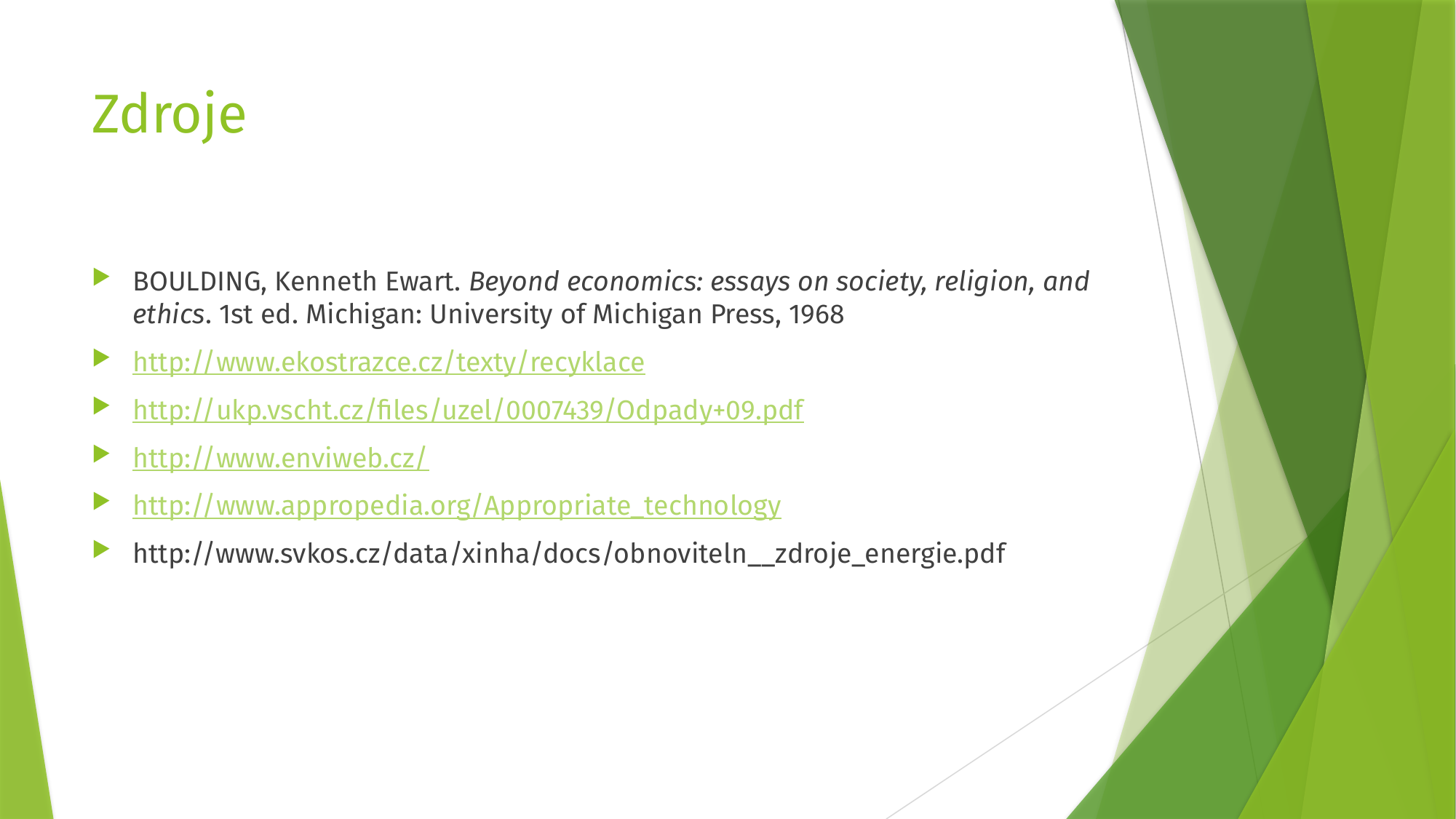

# Zdroje
BOULDING, Kenneth Ewart. Beyond economics: essays on society, religion, and ethics. 1st ed. Michigan: University of Michigan Press, 1968
http://www.ekostrazce.cz/texty/recyklace
http://ukp.vscht.cz/files/uzel/0007439/Odpady+09.pdf
http://www.enviweb.cz/
http://www.appropedia.org/Appropriate_technology
http://www.svkos.cz/data/xinha/docs/obnoviteln__zdroje_energie.pdf